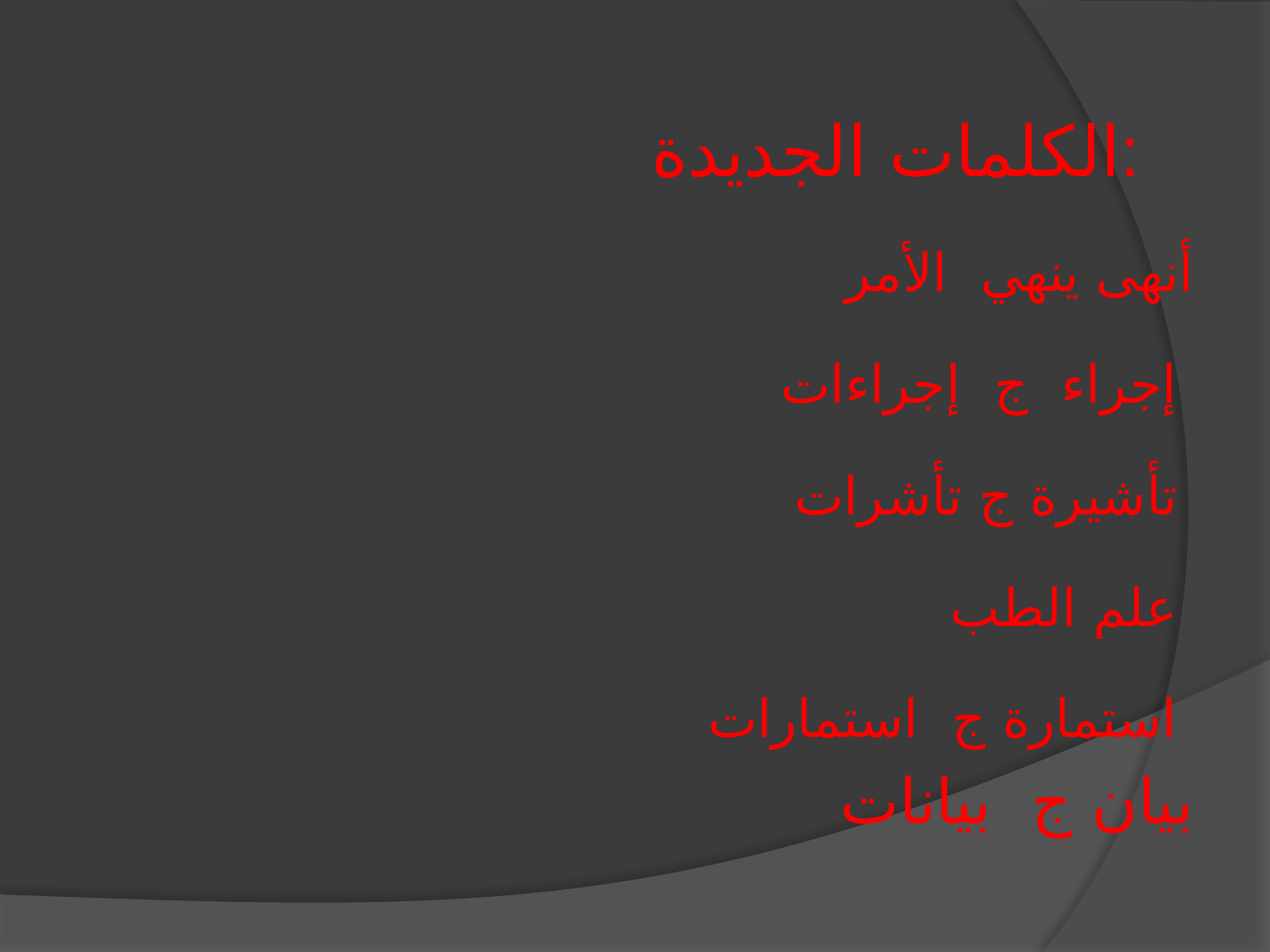

الكلمات الجديدة:
أنهى ينهي  الأمر
 إجراء  ج  إجراءات
تأشيرة ج تأشرات
علم الطب
استمارة ج  استمارات
بيان ج  بيانات